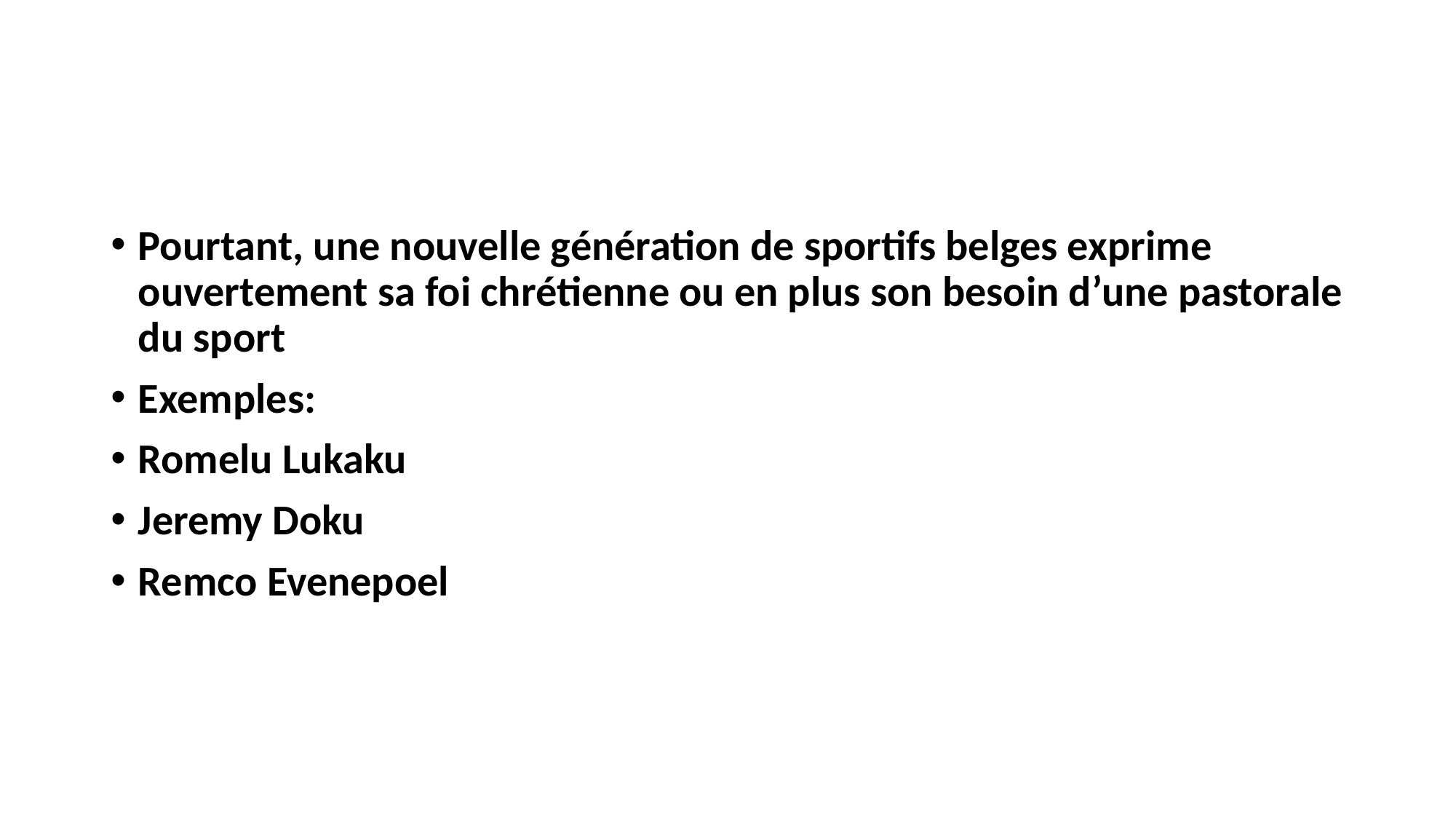

#
Pourtant, une nouvelle génération de sportifs belges exprime ouvertement sa foi chrétienne ou en plus son besoin d’une pastorale du sport
Exemples:
Romelu Lukaku
Jeremy Doku
Remco Evenepoel